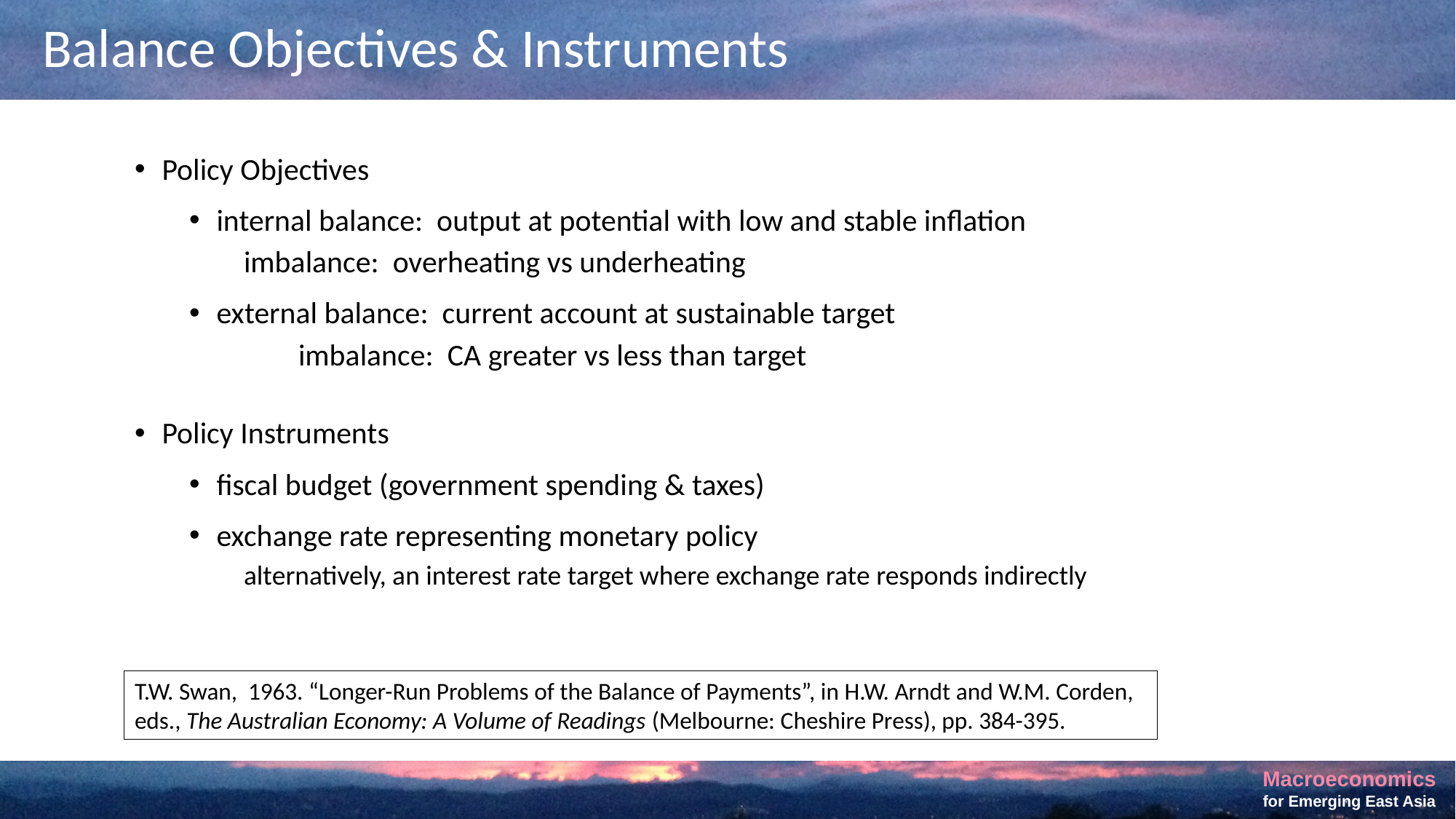

# Balance Objectives & Instruments
Policy Objectives
internal balance:  output at potential with low and stable inflation
imbalance:  overheating vs underheating
external balance:  current account at sustainable target
	imbalance:  CA greater vs less than target
Policy Instruments
fiscal budget (government spending & taxes)
exchange rate representing monetary policy
alternatively, an interest rate target where exchange rate responds indirectly
T.W. Swan,  1963. “Longer-Run Problems of the Balance of Payments”, in H.W. Arndt and W.M. Corden, eds., The Australian Economy: A Volume of Readings (Melbourne: Cheshire Press), pp. 384-395.